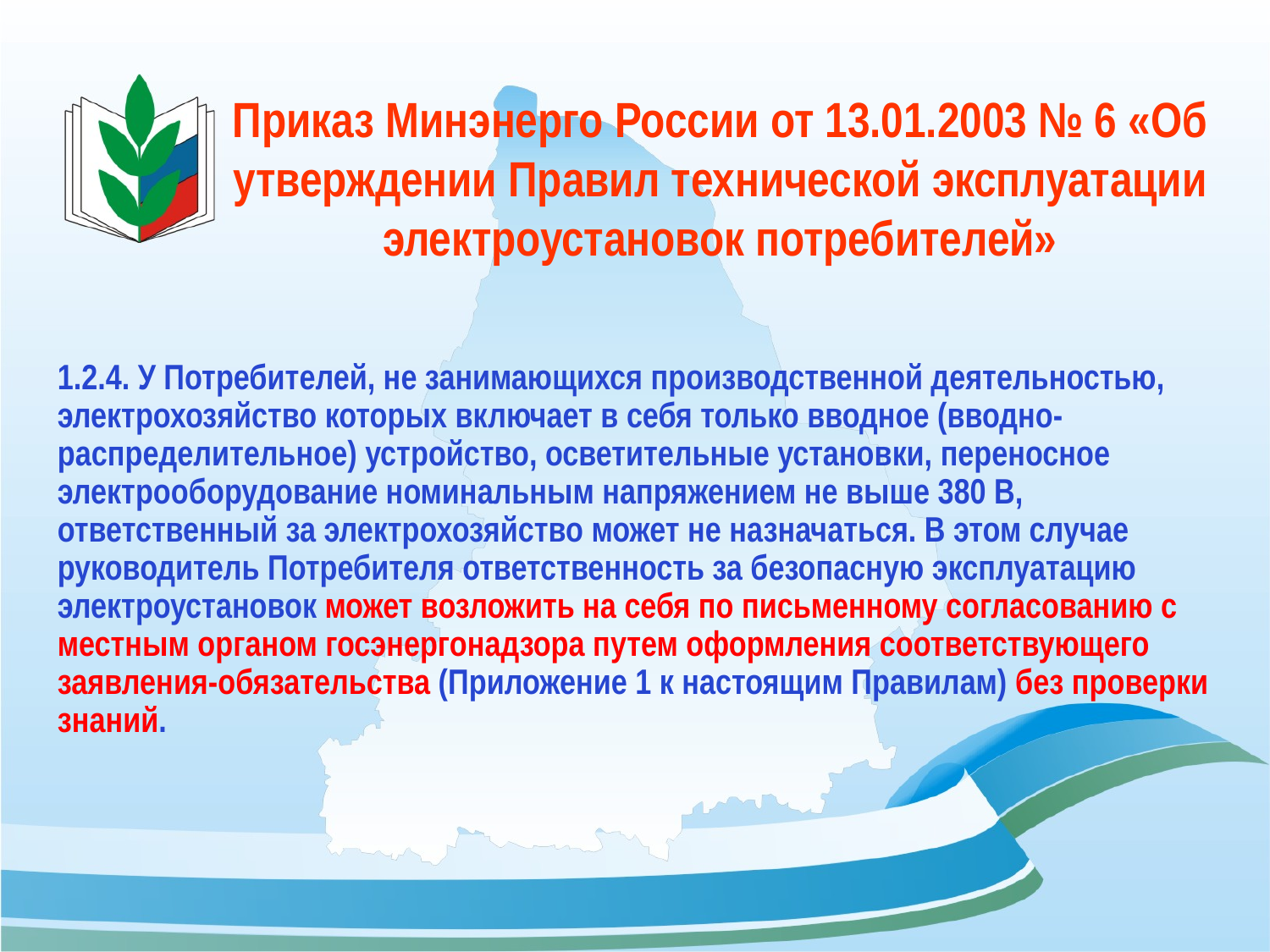

# Приказ Минэнерго России от 13.01.2003 № 6 «Об утверждении Правил технической эксплуатации электроустановок потребителей»
1.2.4. У Потребителей, не занимающихся производственной деятельностью, электрохозяйство которых включает в себя только вводное (вводно-распределительное) устройство, осветительные установки, переносное электрооборудование номинальным напряжением не выше 380 В, ответственный за электрохозяйство может не назначаться. В этом случае руководитель Потребителя ответственность за безопасную эксплуатацию электроустановок может возложить на себя по письменному согласованию с местным органом госэнергонадзора путем оформления соответствующего заявления-обязательства (Приложение 1 к настоящим Правилам) без проверки знаний.